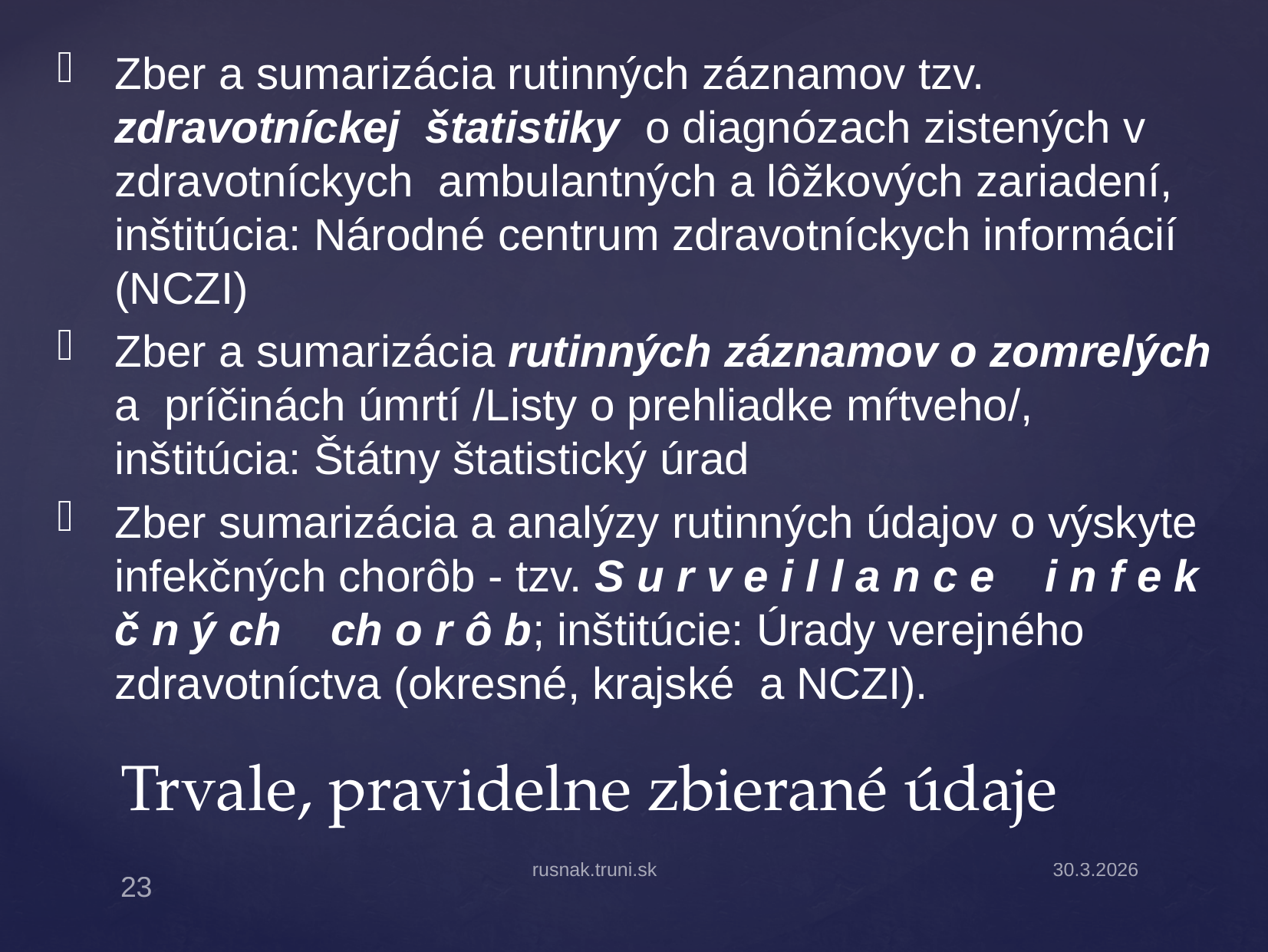

Zber a sumarizácia rutinných záznamov tzv. zdravotníckej  štatistiky  o diagnózach zistených v zdravotníckych  ambulantných a lôžkových zariadení,  inštitúcia: Národné centrum zdravotníckych informácií (NCZI)
Zber a sumarizácia rutinných záznamov o zomrelých a  príčinách úmrtí /Listy o prehliadke mŕtveho/, inštitúcia: Štátny štatistický úrad
Zber sumarizácia a analýzy rutinných údajov o výskyte  infekčných chorôb - tzv. S u r v e i l l a n c e    i n f e k č n ý ch    ch o r ô b; inštitúcie: Úrady verejného zdravotníctva (okresné, krajské  a NCZI).
# Trvale, pravidelne zbierané údaje
rusnak.truni.sk
30.3.2026
23